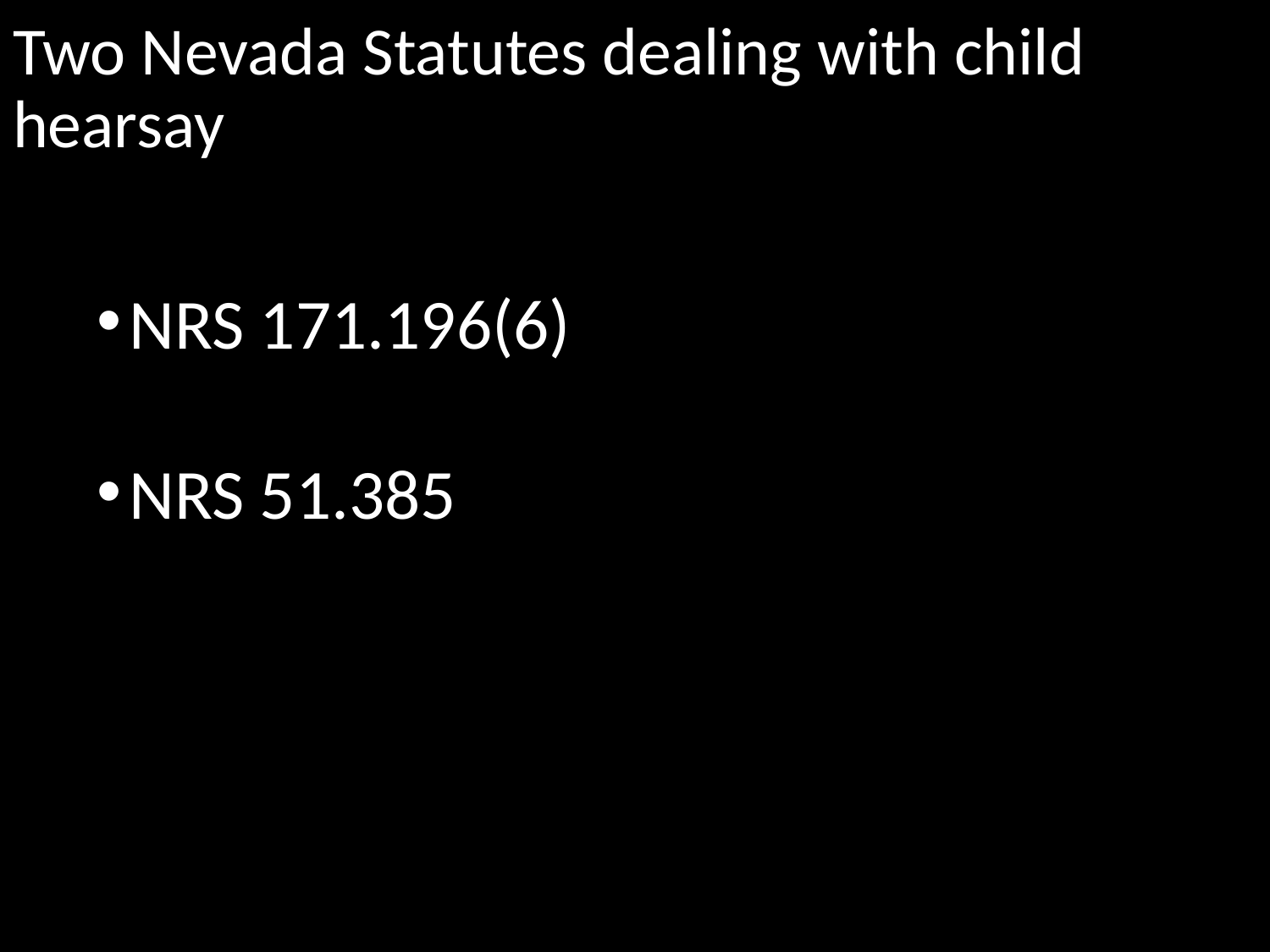

Two Nevada Statutes dealing with child hearsay

NRS 171.196(6)

NRS 51.385